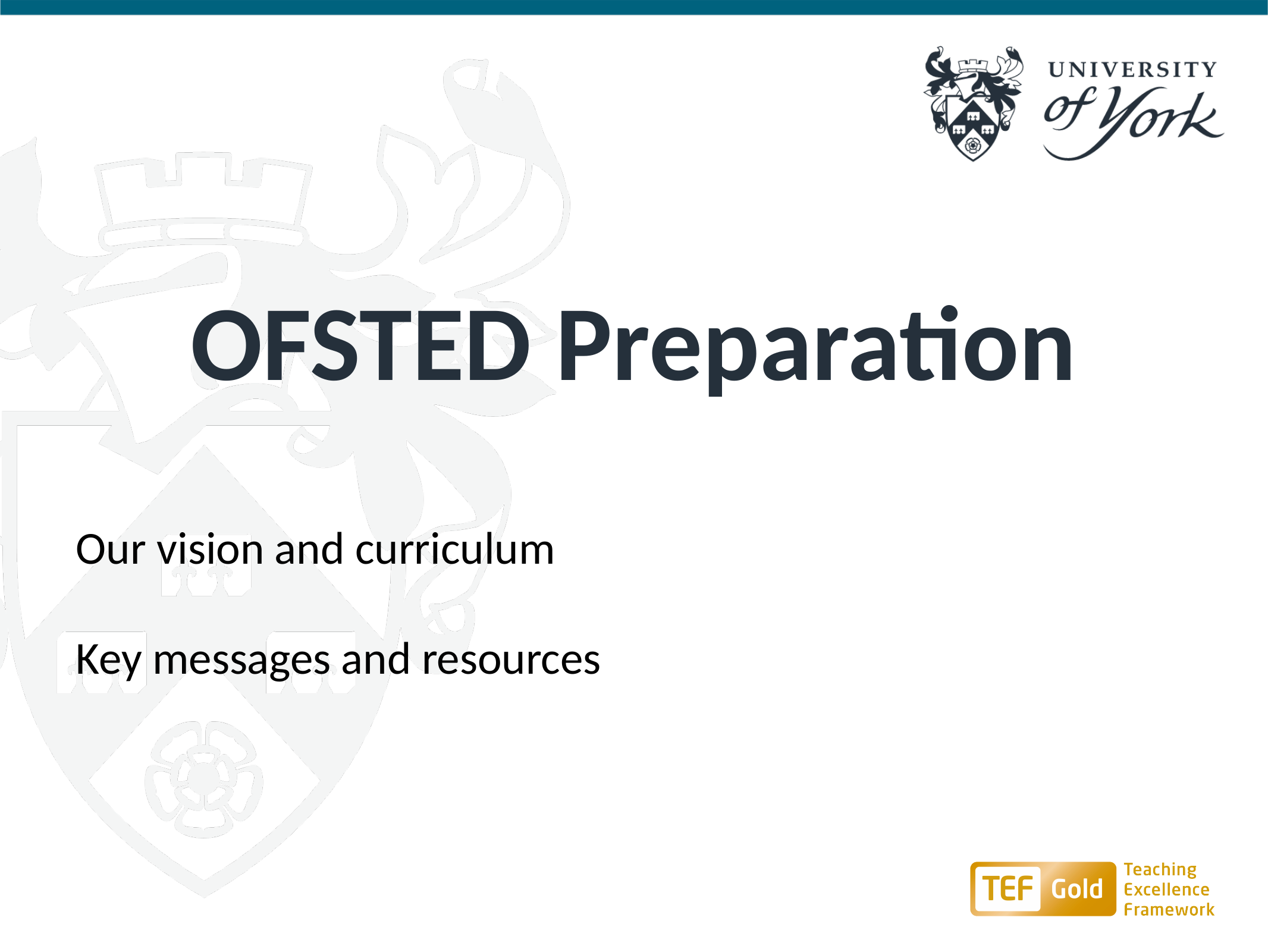

# OFSTED Preparation
Our vision and curriculum
Key messages and resources